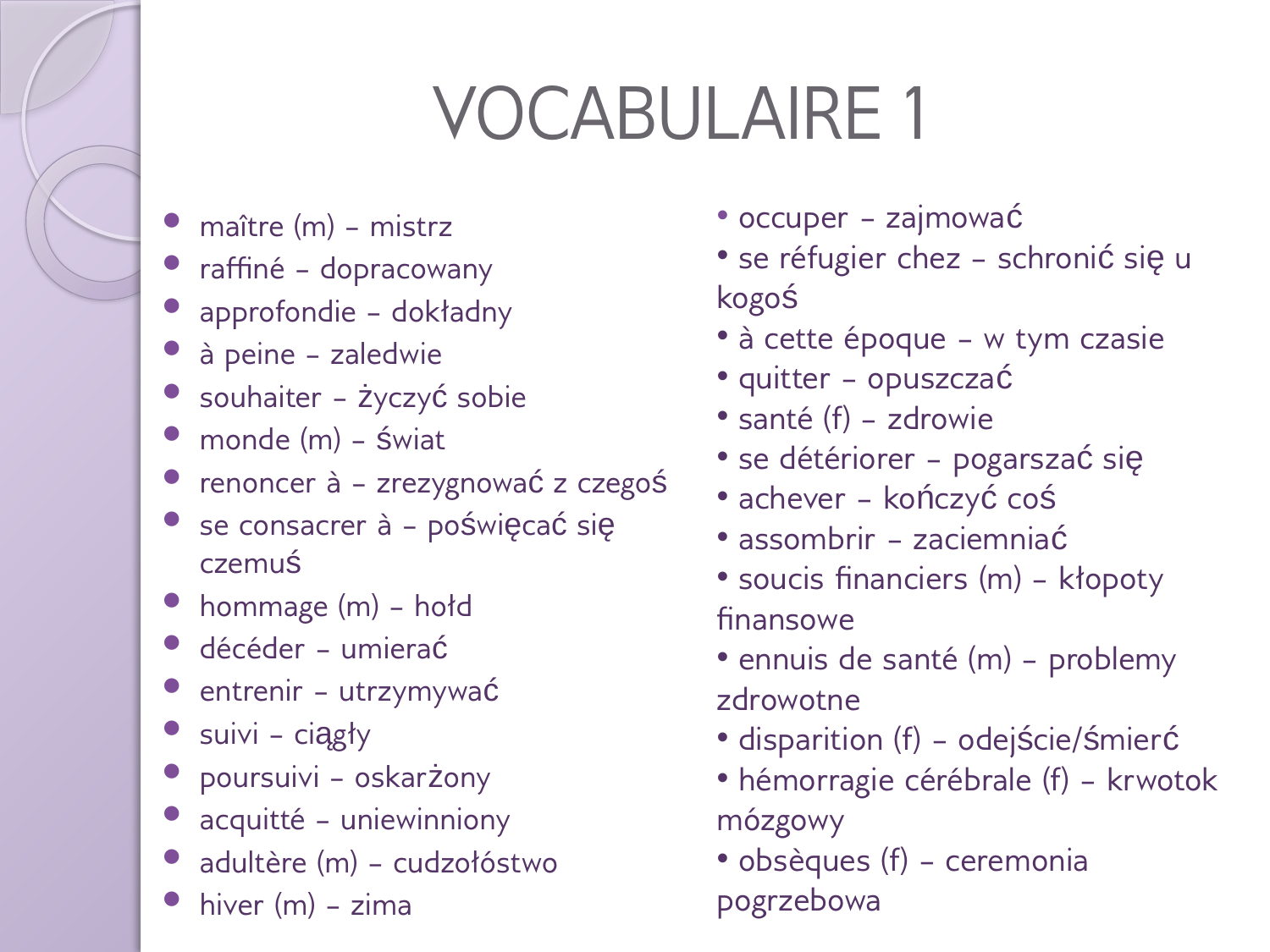

# VOCABULAIRE 1
 occuper – zajmować
 se réfugier chez – schronić się u kogoś
 à cette époque – w tym czasie
 quitter – opuszczać
 santé (f) – zdrowie
 se détériorer – pogarszać się
 achever – kończyć coś
 assombrir – zaciemniać
 soucis financiers (m) – kłopoty finansowe
 ennuis de santé (m) – problemy zdrowotne
 disparition (f) – odejście/śmierć
 hémorragie cérébrale (f) – krwotok mózgowy
 obsèques (f) – ceremonia pogrzebowa

maître (m) – mistrz
raffiné – dopracowany
approfondie – dokładny
à peine – zaledwie
souhaiter – życzyć sobie
monde (m) – świat
renoncer à – zrezygnować z czegoś
se consacrer à – poświęcać się czemuś
hommage (m) – hołd
décéder – umierać
entrenir – utrzymywać
suivi – ciągły
poursuivi – oskarżony
acquitté – uniewinniony
adultère (m) – cudzołóstwo
hiver (m) – zima